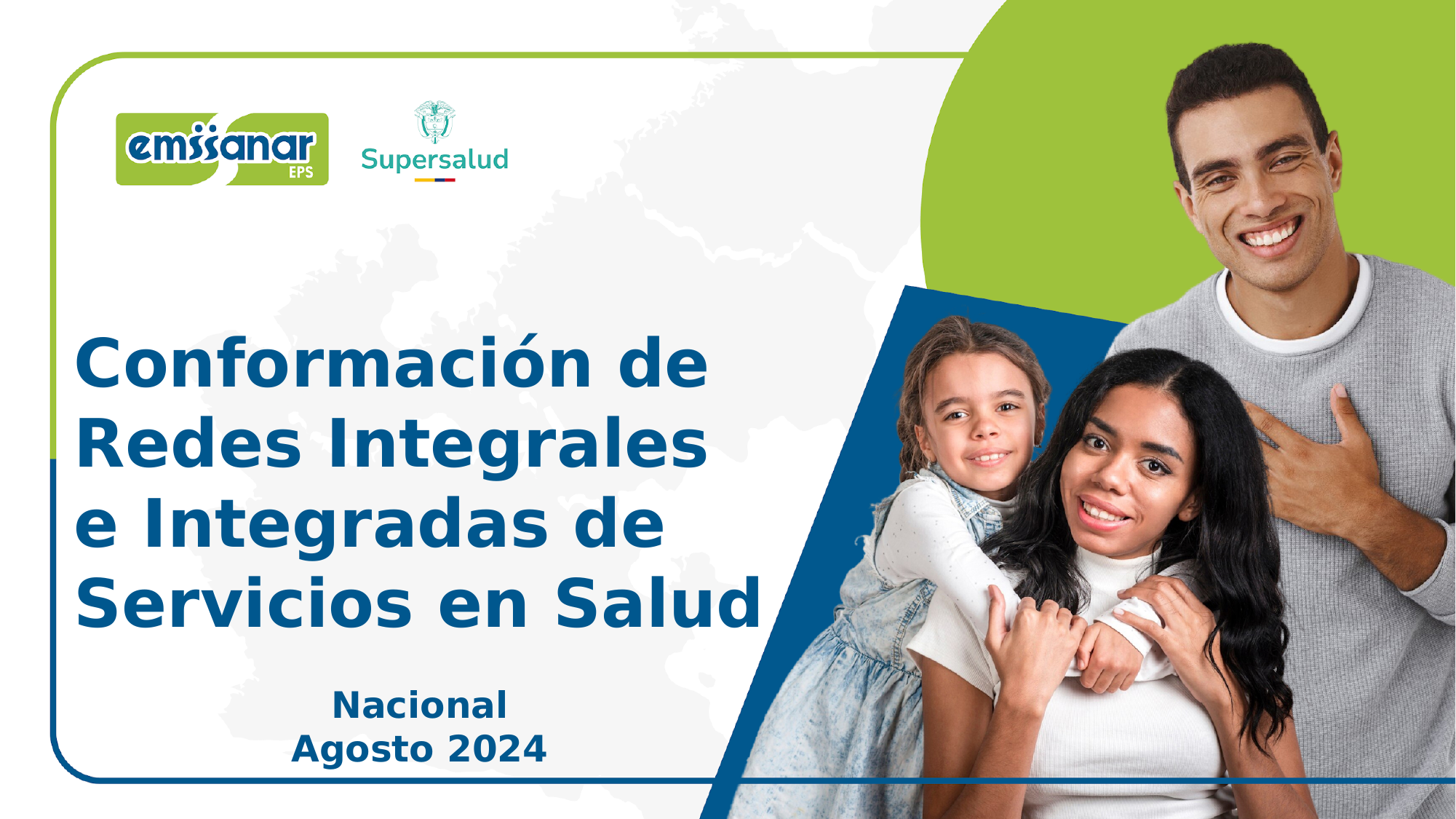

Conformación de
Redes Integrales
e Integradas de
Servicios en Salud
Nacional
Agosto 2024